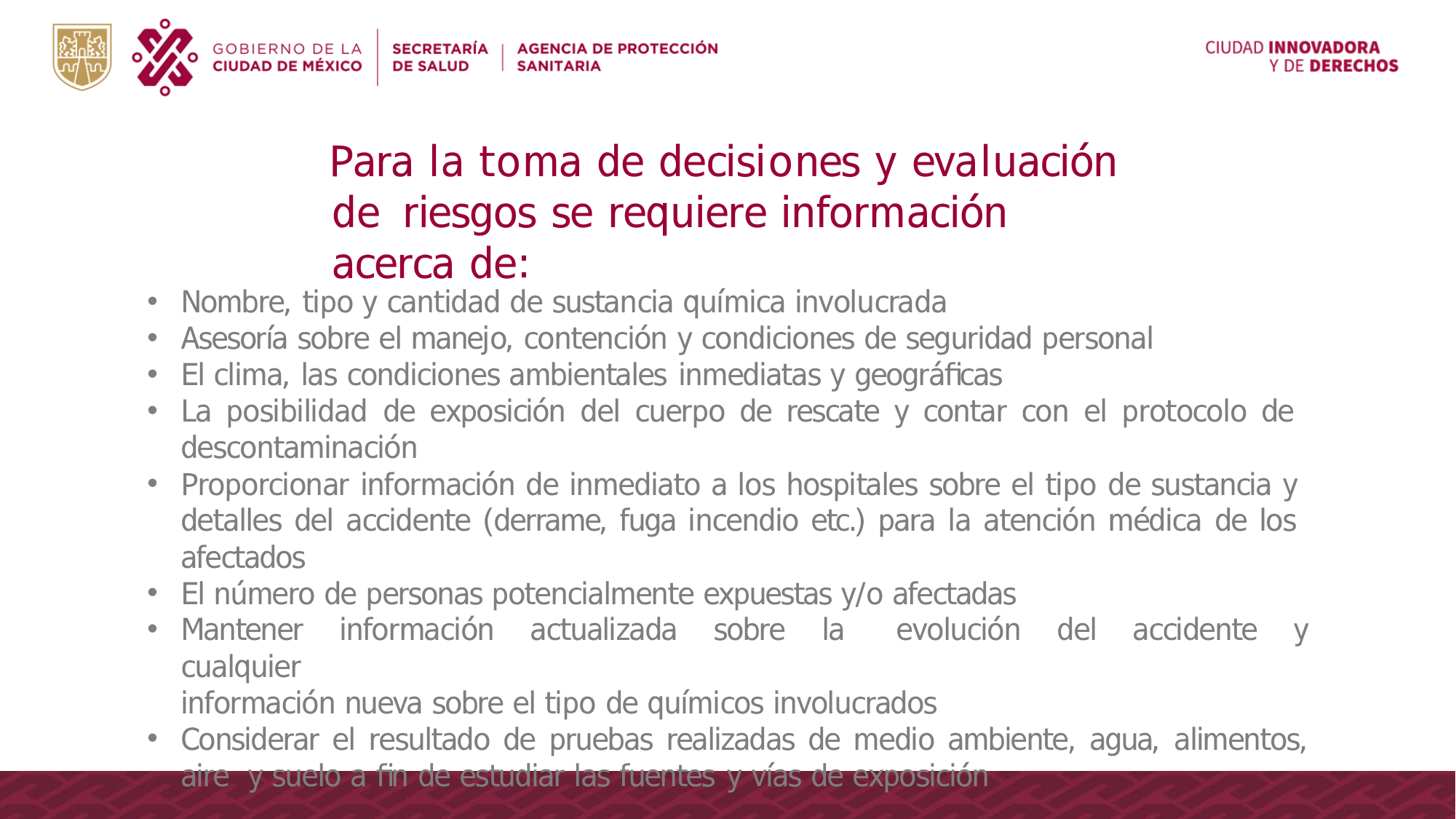

# Para la toma de decisiones y evaluación de  riesgos se requiere información acerca de:
Nombre, tipo y cantidad de sustancia química involucrada
Asesoría sobre el manejo, contención y condiciones de seguridad personal
El clima, las condiciones ambientales inmediatas y geográficas
La posibilidad de exposición del cuerpo de rescate y contar con el protocolo de  descontaminación
Proporcionar información de inmediato a los hospitales sobre el tipo de sustancia y  detalles del accidente (derrame, fuga incendio etc.) para la atención médica de los  afectados
El número de personas potencialmente expuestas y/o afectadas
Mantener información actualizada sobre la  evolución del accidente y cualquier
información nueva sobre el tipo de químicos involucrados
Considerar el resultado de pruebas realizadas de medio ambiente, agua, alimentos, aire  y suelo a fin de estudiar las fuentes y vías de exposición